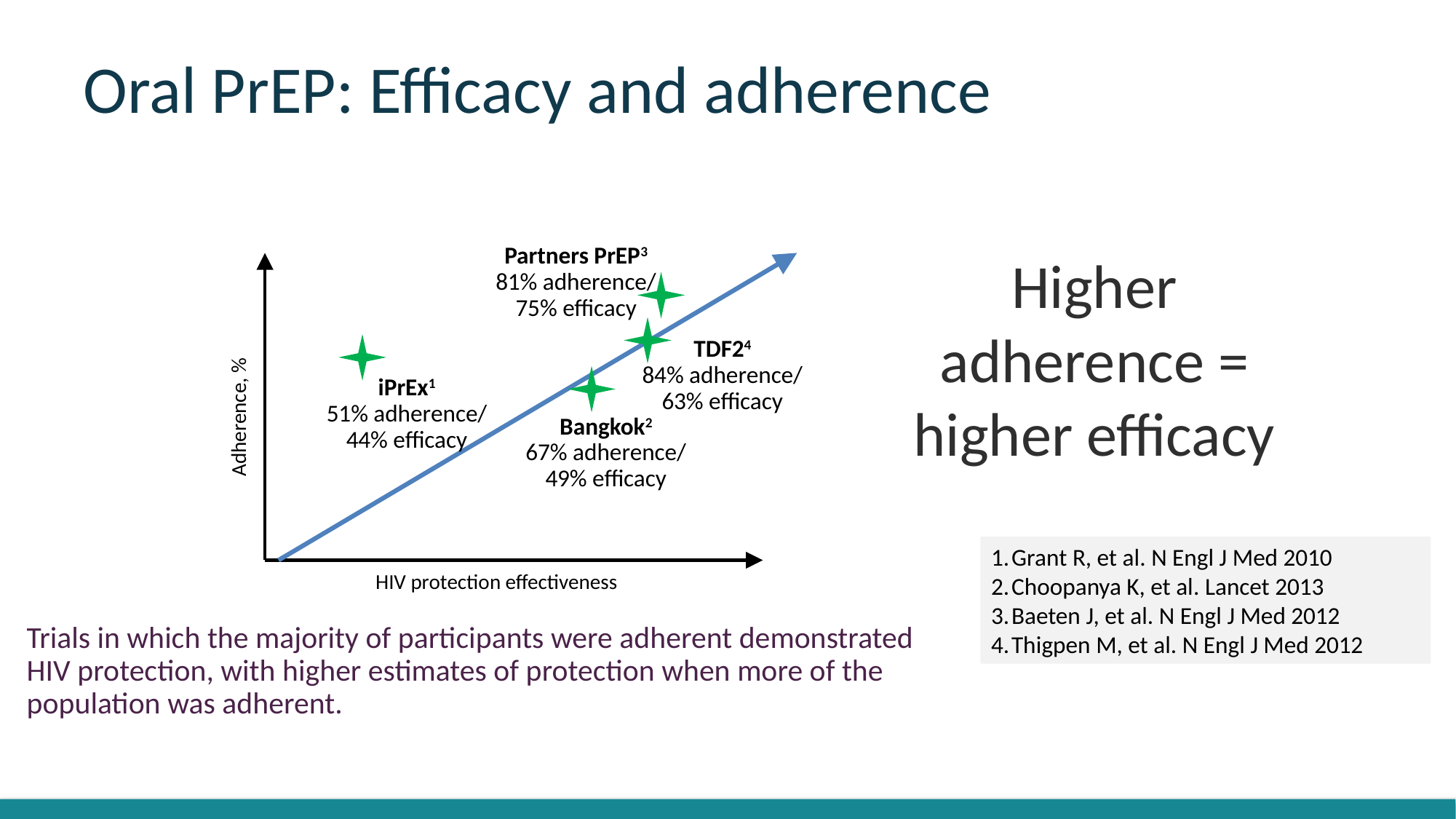

# Oral PrEP: Efficacy and adherence
Partners PrEP3
81% adherence/
75% efficacy

TDF24
84% adherence/
63% efficacy

iPrEx1
51% adherence/
44% efficacy
Bangkok2
67% adherence/
49% efficacy
Adherence, %
HIV protection effectiveness

Higher adherence = higher efficacy
Grant R, et al. N Engl J Med 2010
Choopanya K, et al. Lancet 2013
Baeten J, et al. N Engl J Med 2012
Thigpen M, et al. N Engl J Med 2012
Trials in which the majority of participants were adherent demonstrated
HIV protection, with higher estimates of protection when more of the
population was adherent.